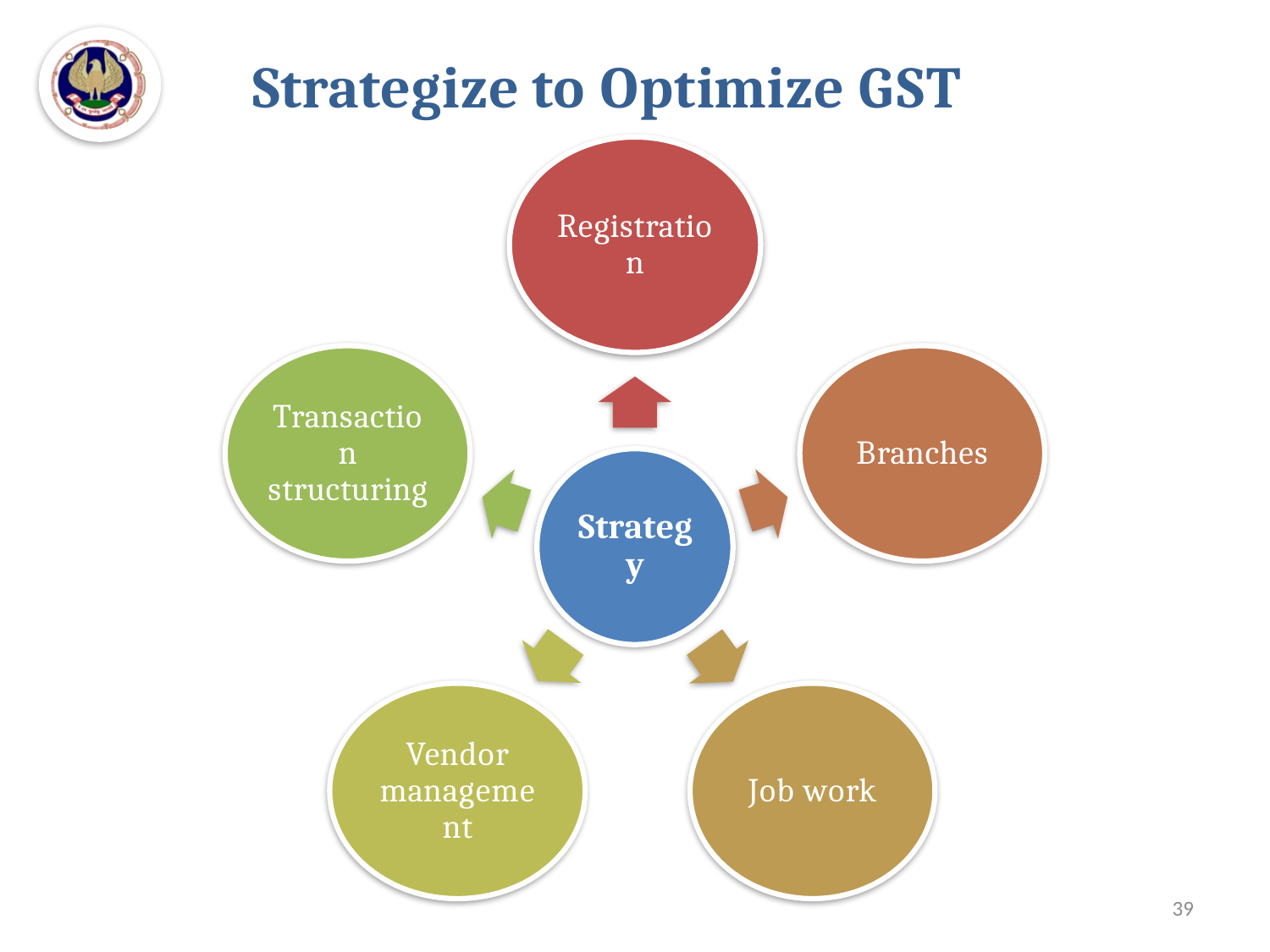

# Strategize to Optimize GST
Strategy

Registration

Branches

Job work

Vendor management

Transaction structuring
39